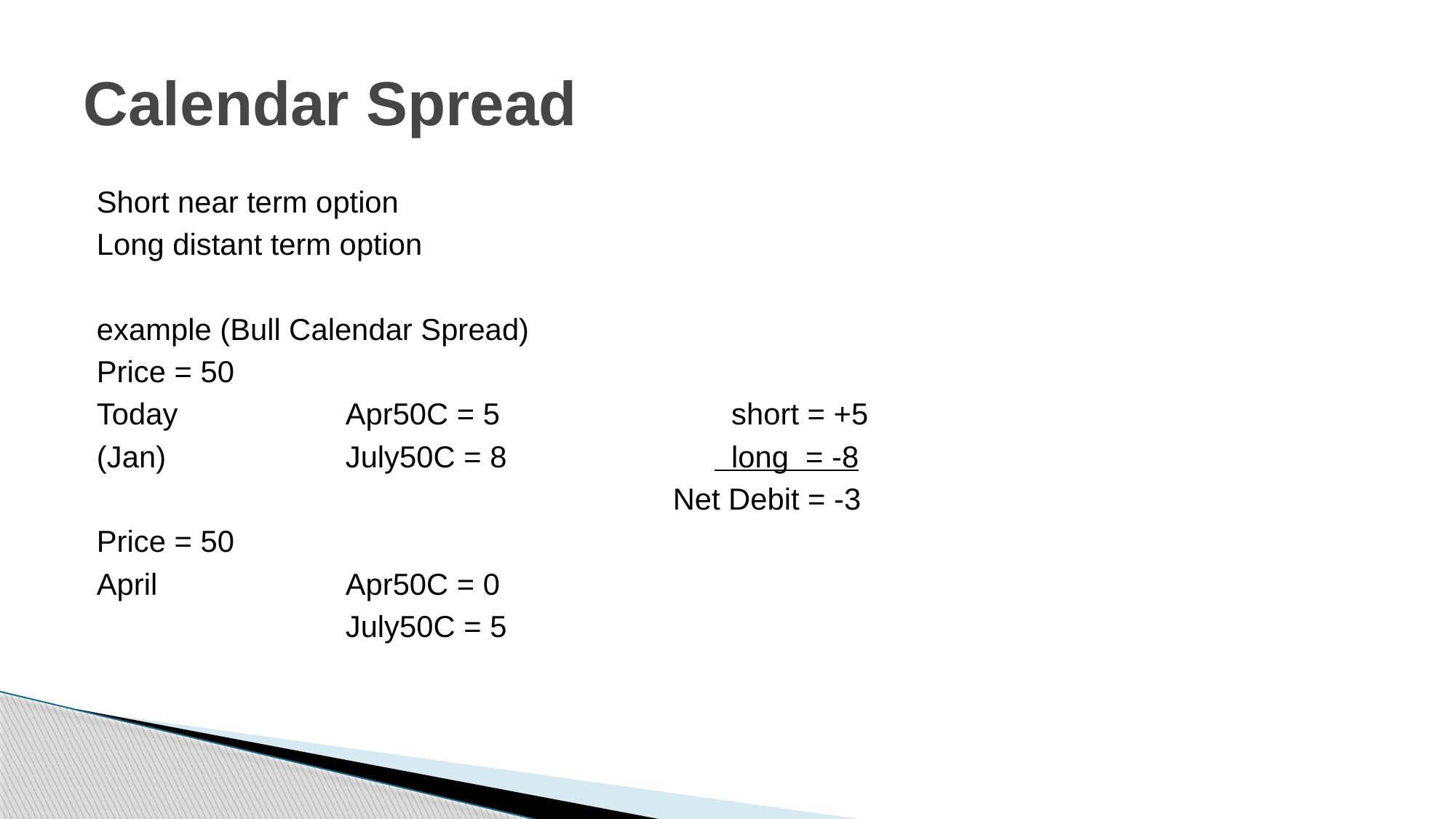

# Calendar Spread
Short near term option
Long distant term option

example (Bull Calendar Spread)
Price = 50
Today		Apr50C = 5		       short = +5
(Jan)  		July50C = 8		       long  = -8
   						Net Debit = -3
Price = 50
April		Apr50C = 0
  		 	July50C = 5